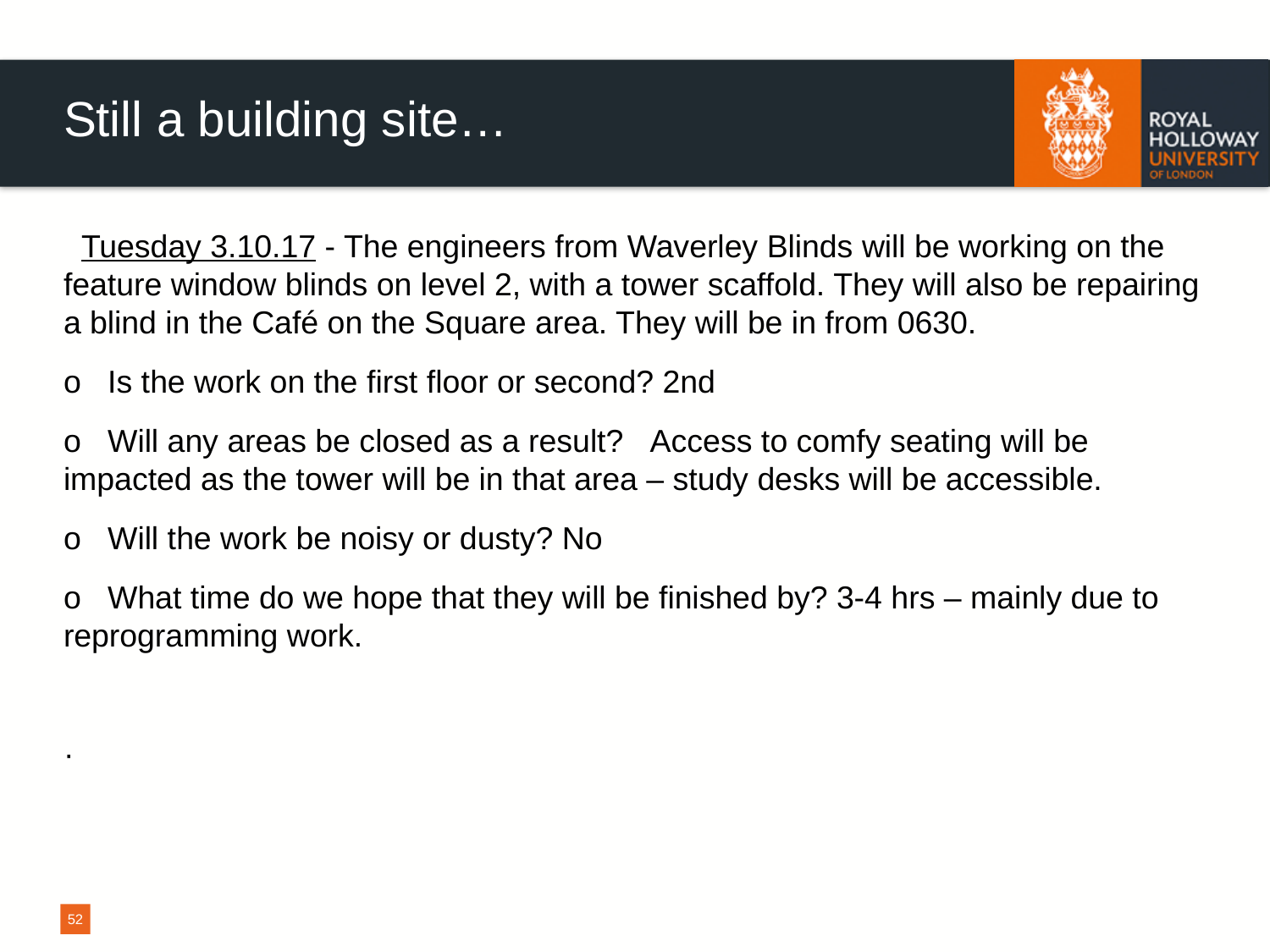

# Still a building site…
  Tuesday 3.10.17 - The engineers from Waverley Blinds will be working on the feature window blinds on level 2, with a tower scaffold. They will also be repairing a blind in the Café on the Square area. They will be in from 0630.
o   Is the work on the first floor or second? 2nd
o   Will any areas be closed as a result?   Access to comfy seating will be impacted as the tower will be in that area – study desks will be accessible.
o   Will the work be noisy or dusty? No
o   What time do we hope that they will be finished by? 3-4 hrs – mainly due to reprogramming work.

·
52